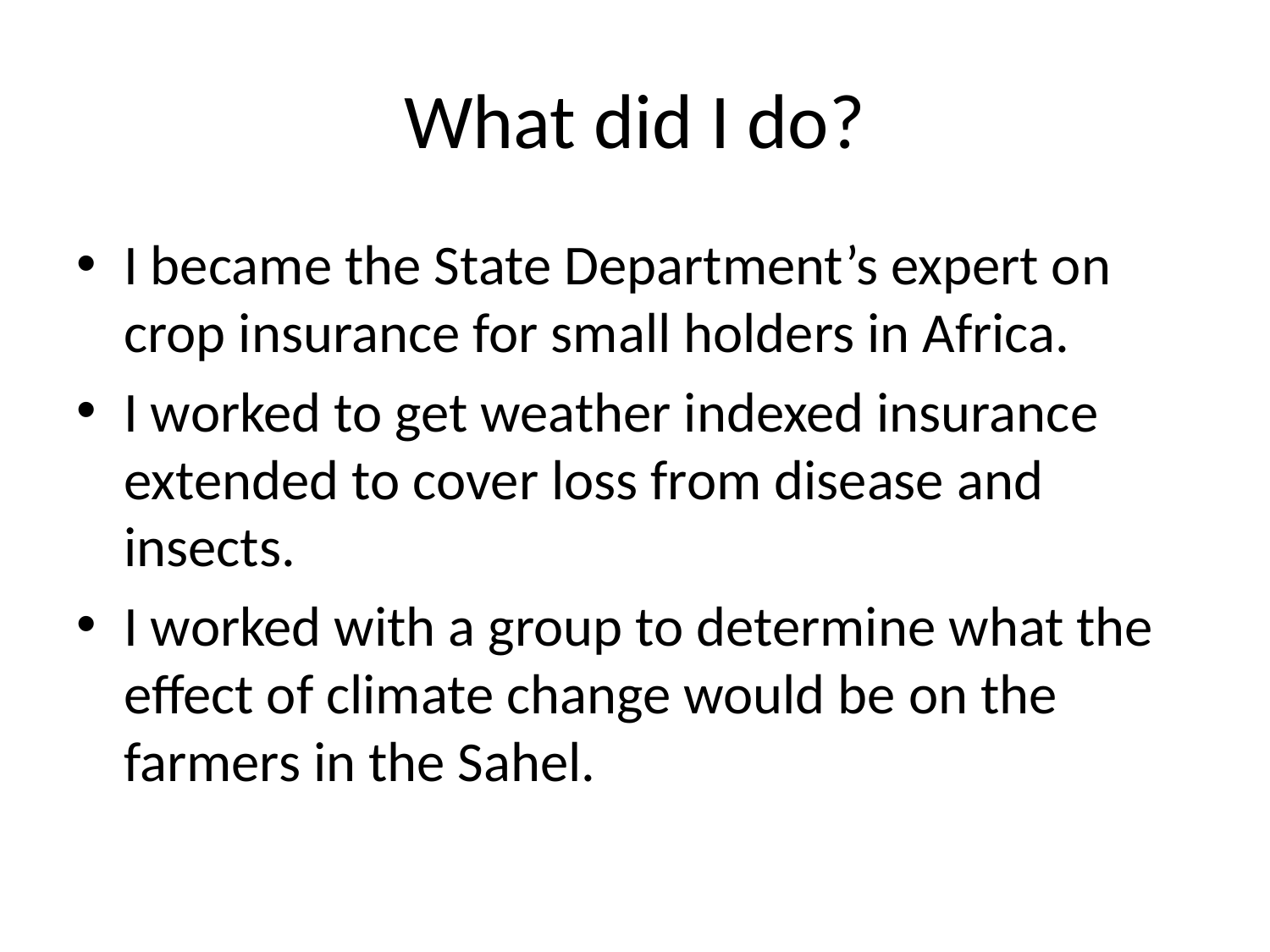

# What did I do?
I became the State Department’s expert on crop insurance for small holders in Africa.
I worked to get weather indexed insurance extended to cover loss from disease and insects.
I worked with a group to determine what the effect of climate change would be on the farmers in the Sahel.